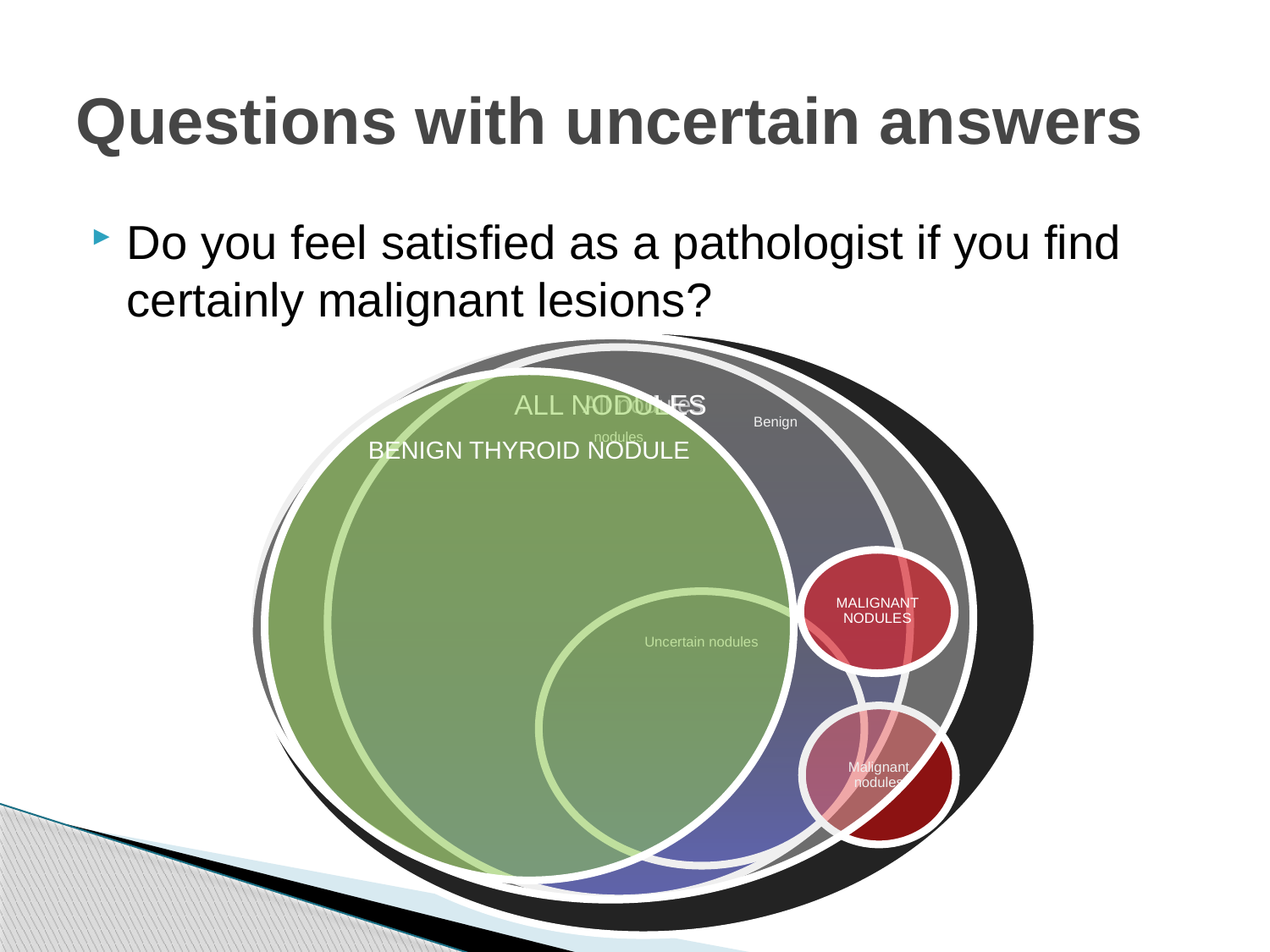

# Questions with uncertain answers
Do you feel satisfied as a pathologist if you find certainly malignant lesions?
All nodules
                                                                              Benign nodules
Uncertain nodules
Malignant nodules
ALL NODULES
BENIGN THYROID NODULE
MALIGNANT NODULES